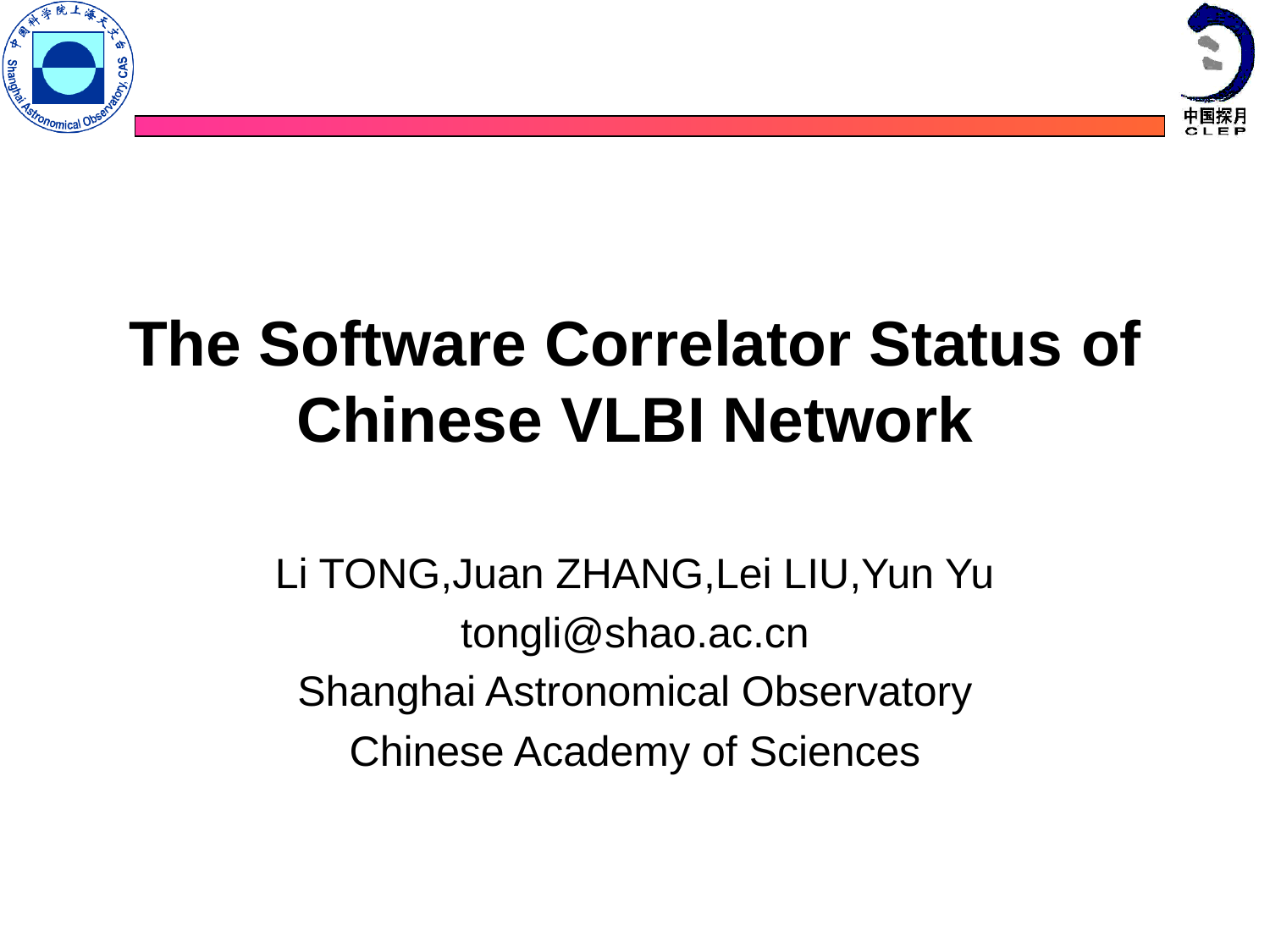

# The Software Correlator Status of Chinese VLBI Network
Li TONG,Juan ZHANG,Lei LIU,Yun Yu
tongli@shao.ac.cn
Shanghai Astronomical Observatory
Chinese Academy of Sciences